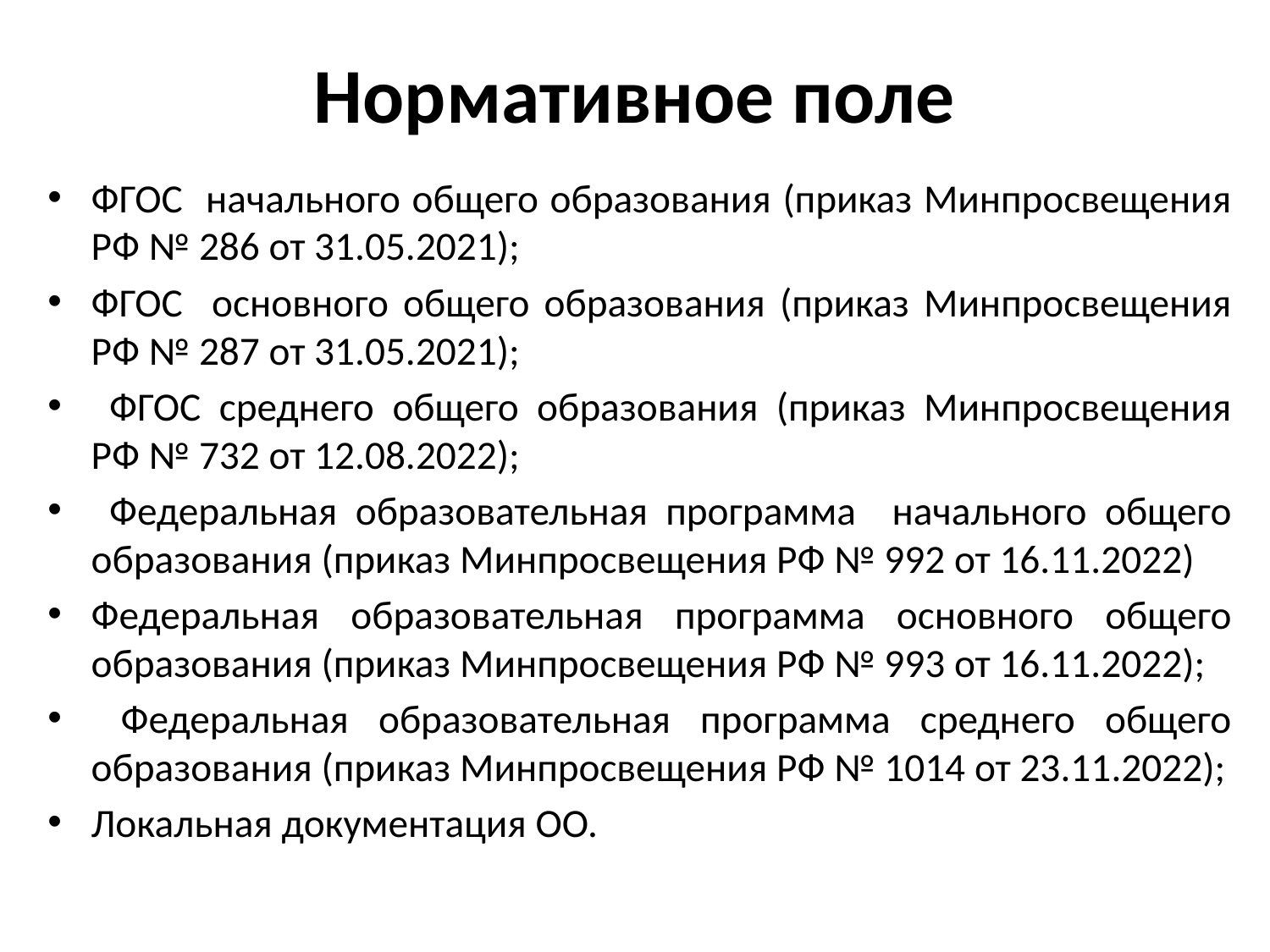

# Нормативное поле
ФГОС  начального общего образования (приказ Минпросвещения РФ № 286 от 31.05.2021);
ФГОС  основного общего образования (приказ Минпросвещения РФ № 287 от 31.05.2021);
 ФГОС среднего общего образования (приказ Минпросвещения РФ № 732 от 12.08.2022);
 Федеральная образовательная программа  начального общего образования (приказ Минпросвещения РФ № 992 от 16.11.2022)
Федеральная образовательная программа основного общего образования (приказ Минпросвещения РФ № 993 от 16.11.2022);
 Федеральная образовательная программа среднего общего образования (приказ Минпросвещения РФ № 1014 от 23.11.2022);
Локальная документация ОО.